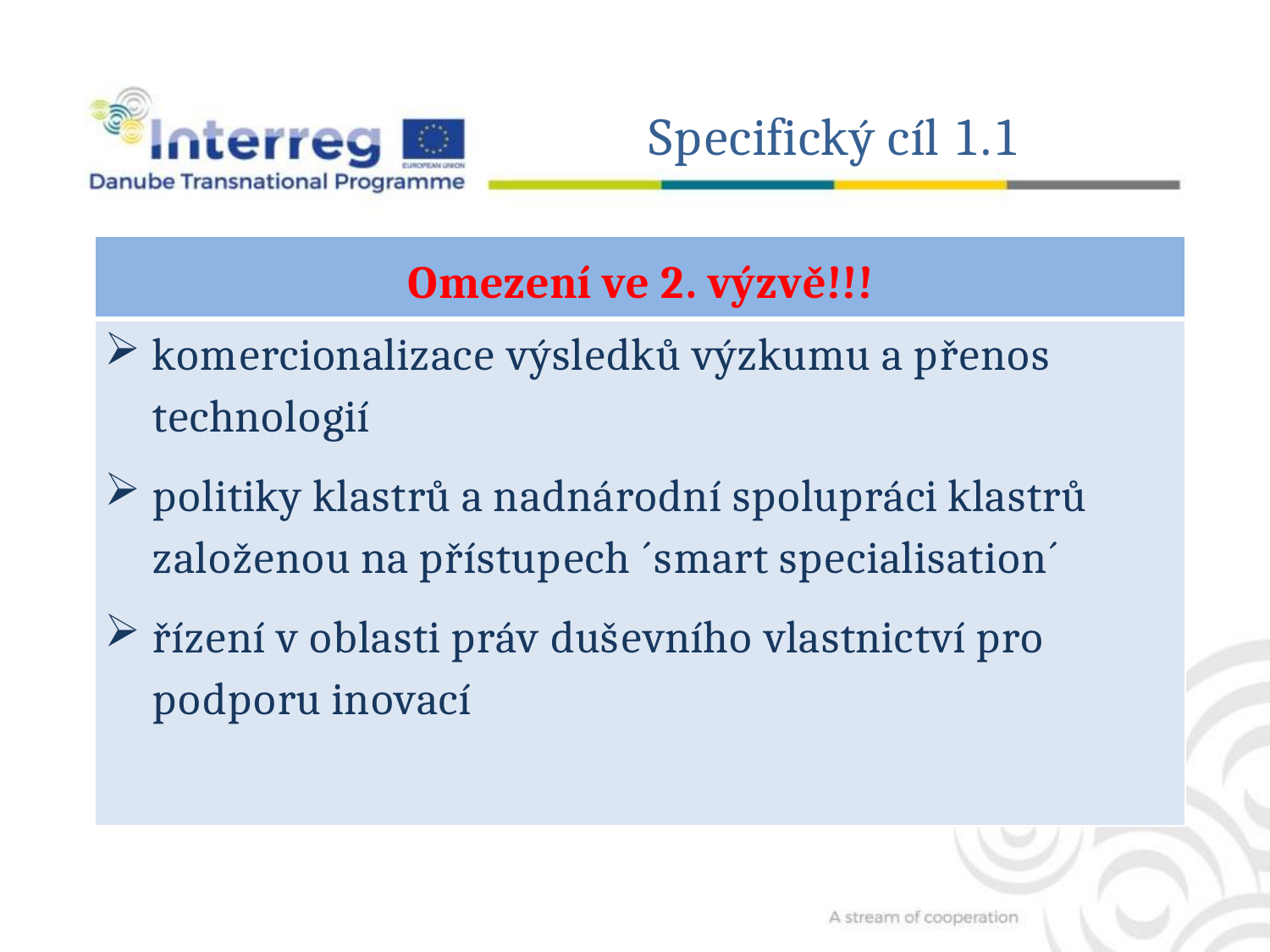

Specifický cíl 1.1

| Omezení ve 2. výzvě!!! |
| --- |
| komercionalizace výsledků výzkumu a přenos technologií politiky klastrů a nadnárodní spolupráci klastrů založenou na přístupech ´smart specialisation´ řízení v oblasti práv duševního vlastnictví pro podporu inovací |